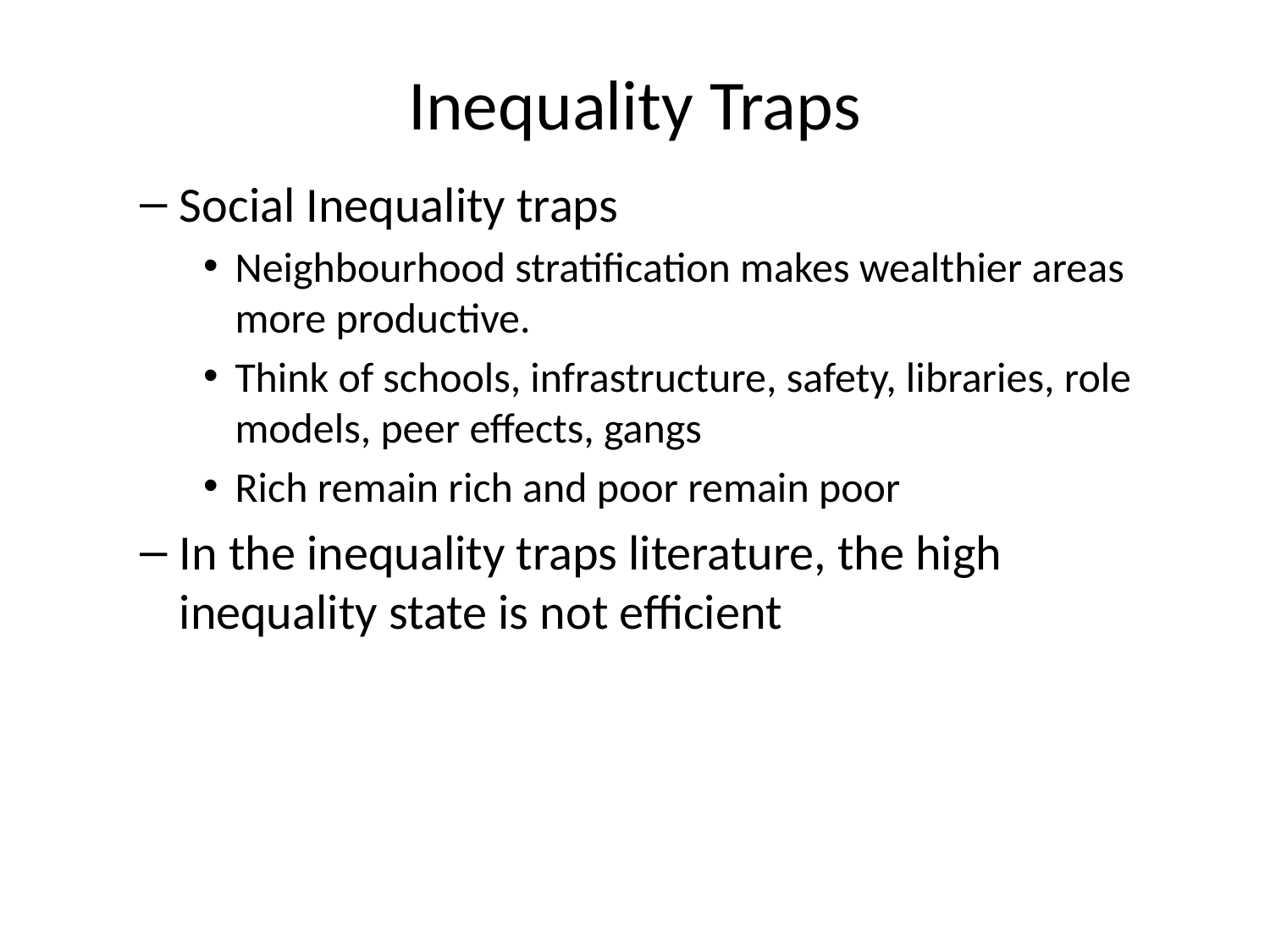

# Inequality Traps
Social Inequality traps
Neighbourhood stratification makes wealthier areas more productive.
Think of schools, infrastructure, safety, libraries, role models, peer effects, gangs
Rich remain rich and poor remain poor
In the inequality traps literature, the high inequality state is not efficient